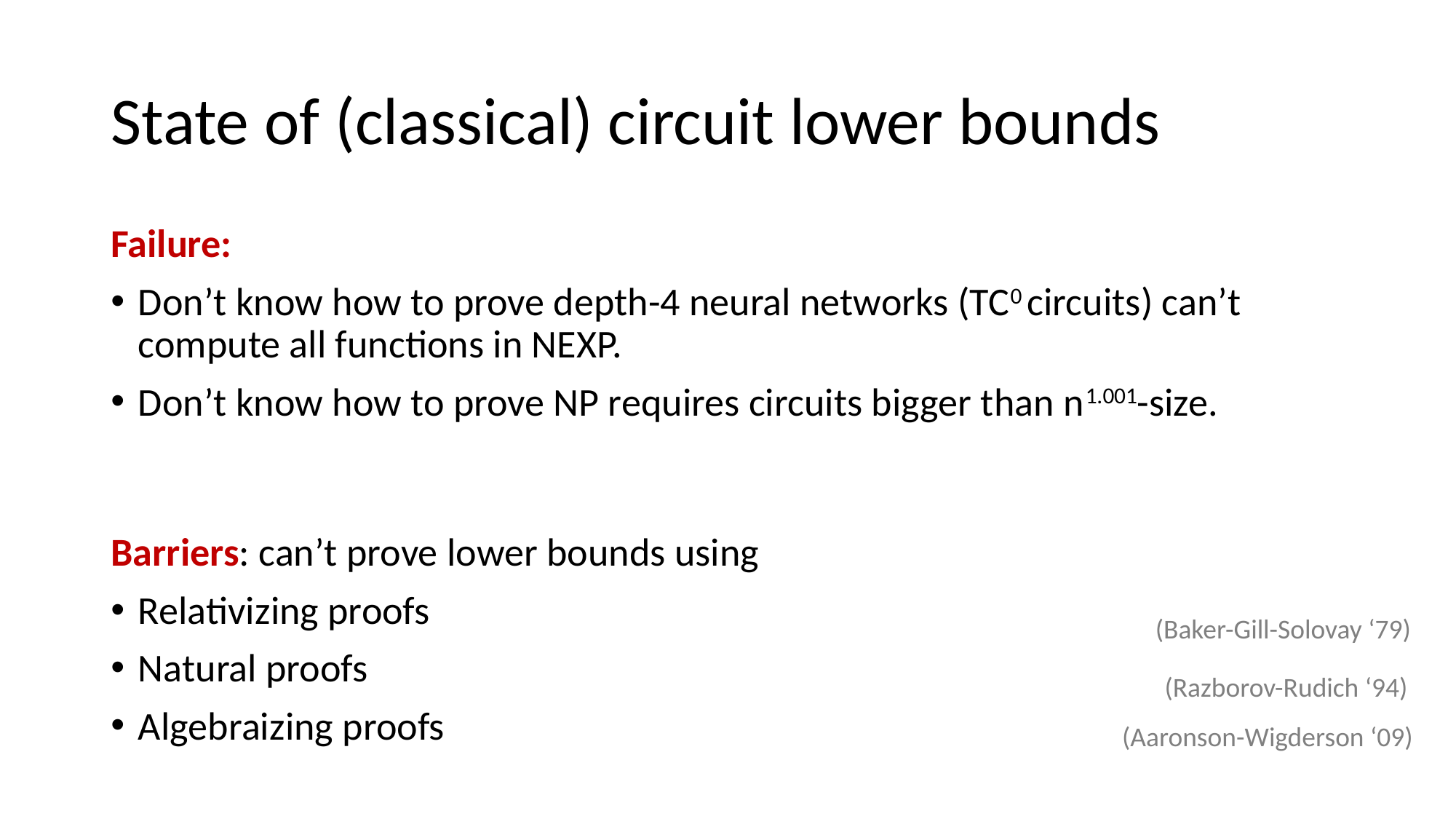

# State of (classical) circuit lower bounds
Failure:
Don’t know how to prove depth-4 neural networks (TC0 circuits) can’t compute all functions in NEXP.
Don’t know how to prove NP requires circuits bigger than n1.001-size.
Barriers: can’t prove lower bounds using
Relativizing proofs
Natural proofs
Algebraizing proofs
(Baker-Gill-Solovay ‘79)
(Razborov-Rudich ‘94)
(Aaronson-Wigderson ‘09)